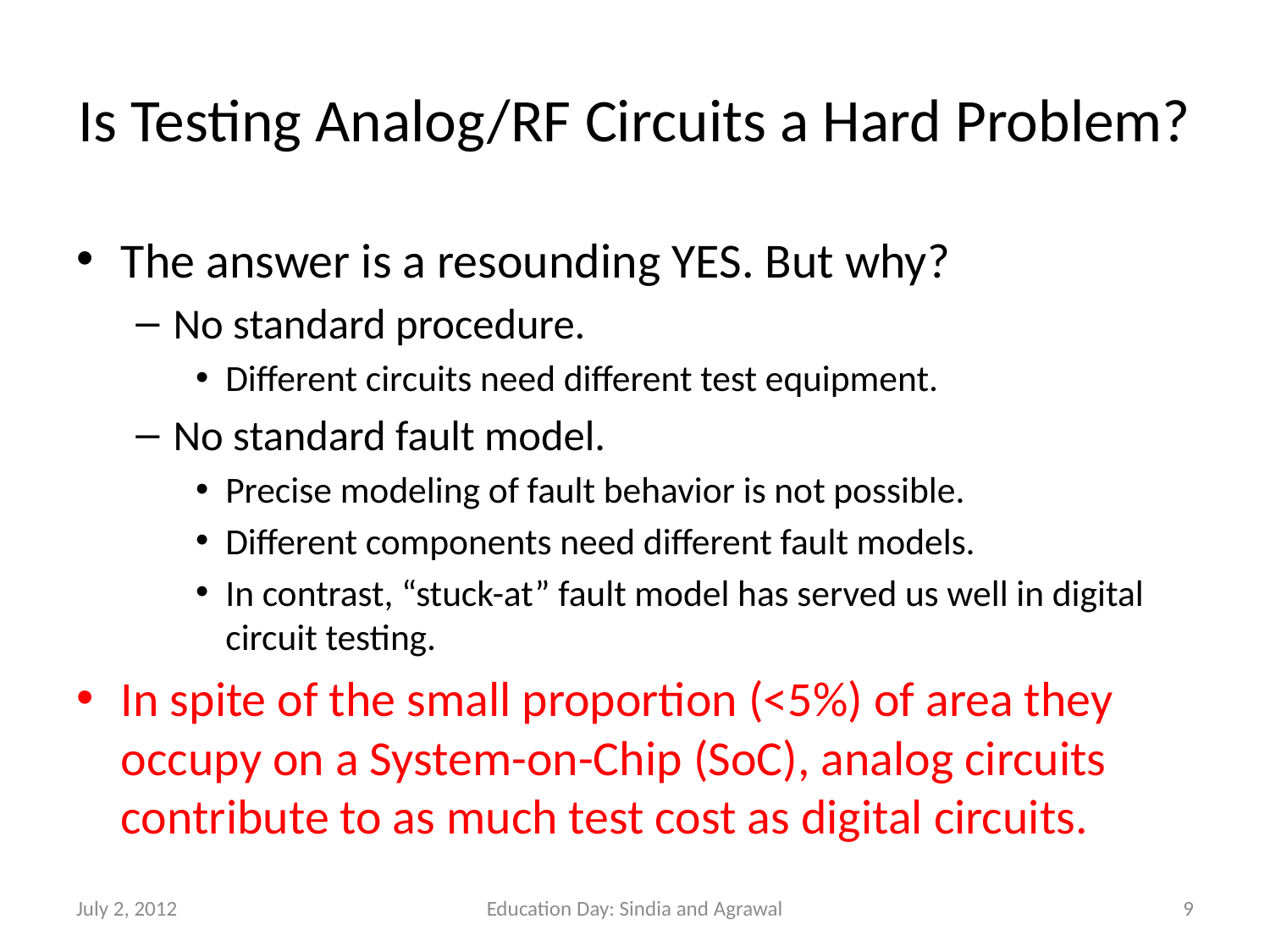

# Is Testing Analog/RF Circuits a Hard Problem?
The answer is a resounding YES. But why?
No standard procedure.
Different circuits need different test equipment.
No standard fault model.
Precise modeling of fault behavior is not possible.
Different components need different fault models.
In contrast, “stuck-at” fault model has served us well in digital circuit testing.
In spite of the small proportion (<5%) of area they occupy on a System-on-Chip (SoC), analog circuits contribute to as much test cost as digital circuits.
July 2, 2012
Education Day: Sindia and Agrawal
9